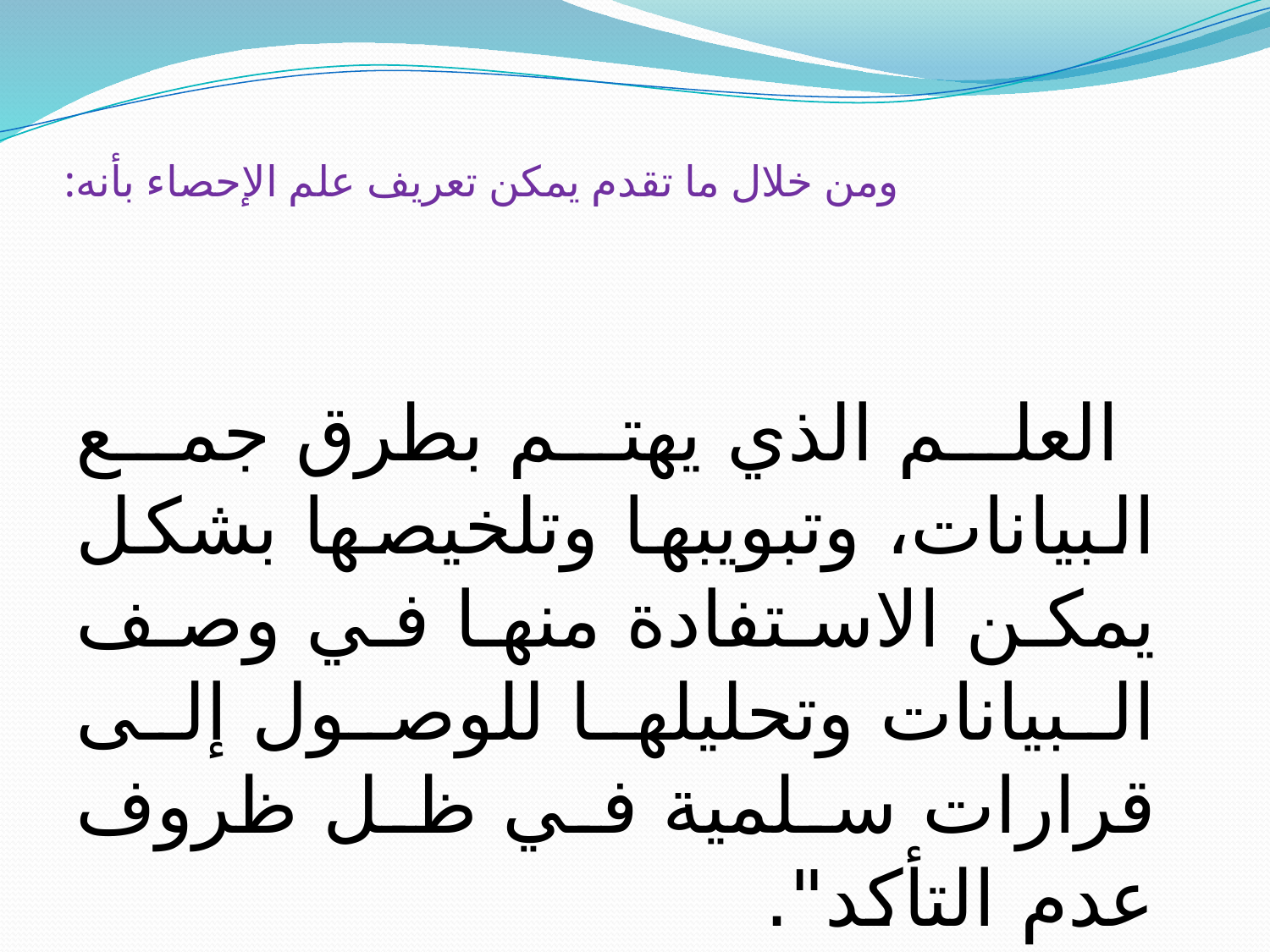

# ومن خلال ما تقدم يمكن تعريف علم الإحصاء بأنه:

   العلم الذي يهتم بطرق جمع البيانات، وتبويبها وتلخيصها بشكل يمكن الاستفادة منها في وصف البيانات وتحليلها للوصول إلى قرارات سلمية في ظل ظروف عدم التأكد".